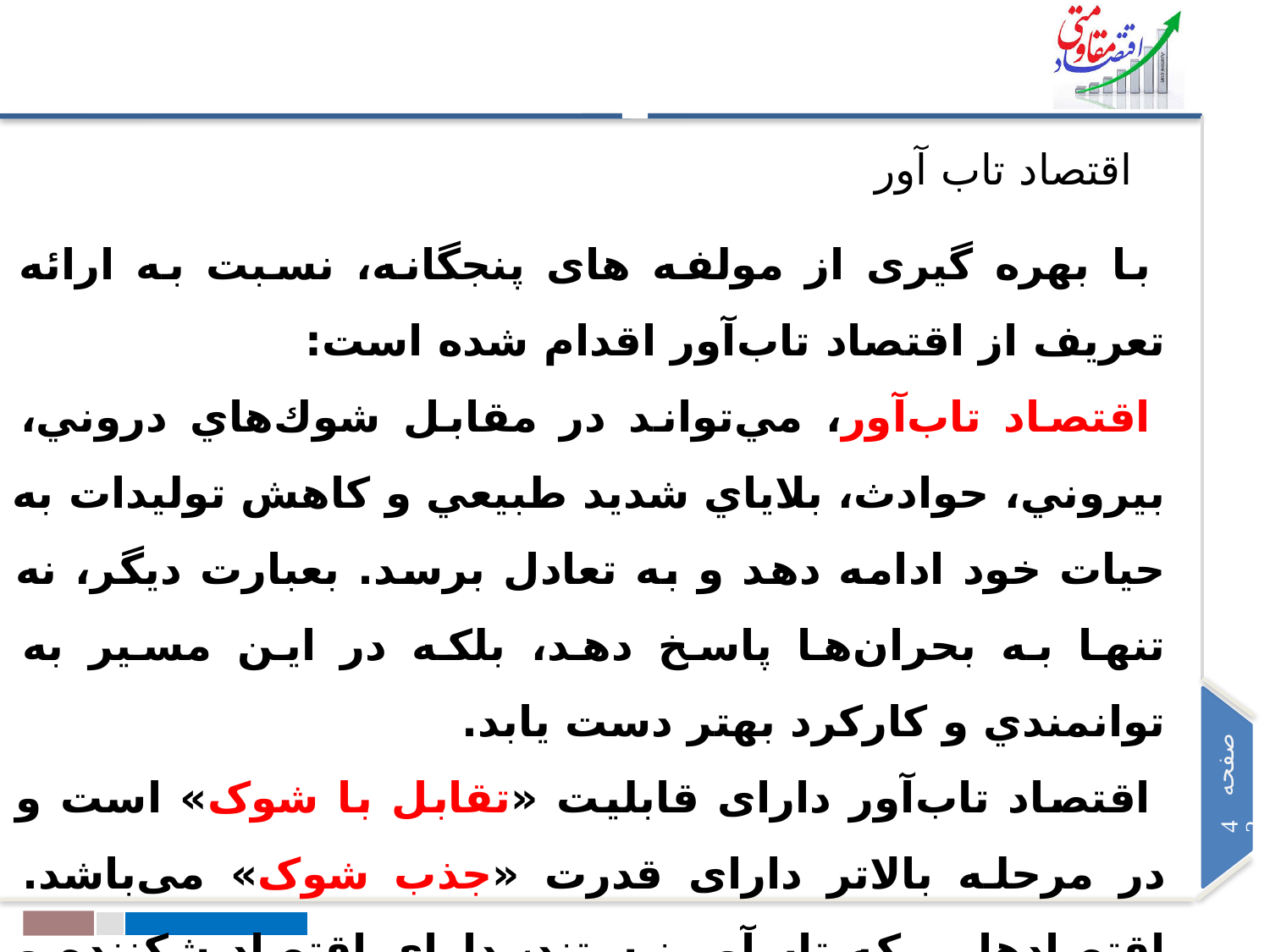

اقتصاد تاب آور
با بهره گیری از مولفه های پنجگانه، نسبت به ارائه تعریف از اقتصاد تاب‌آور اقدام شده است:
اقتصاد تاب‌آور، مي‌تواند در مقابل شوك‌هاي دروني، بيروني، حوادث، بلاياي شديد طبيعي و كاهش توليدات به حيات خود ادامه دهد و به تعادل برسد. بعبارت دیگر، نه تنها به بحران‌ها پاسخ دهد، بلكه در اين مسير به توانمندي و كاركرد بهتر دست يابد.
اقتصاد تاب‌آور دارای قابلیت «تقابل با شوک» است و در مرحله بالاتر دارای قدرت «جذب شوک» می‌باشد. اقتصادهایی که تاب‌آور نیستند، دارای اقتصاد شکننده و یا آسیب‌پذیر می‌باشند.